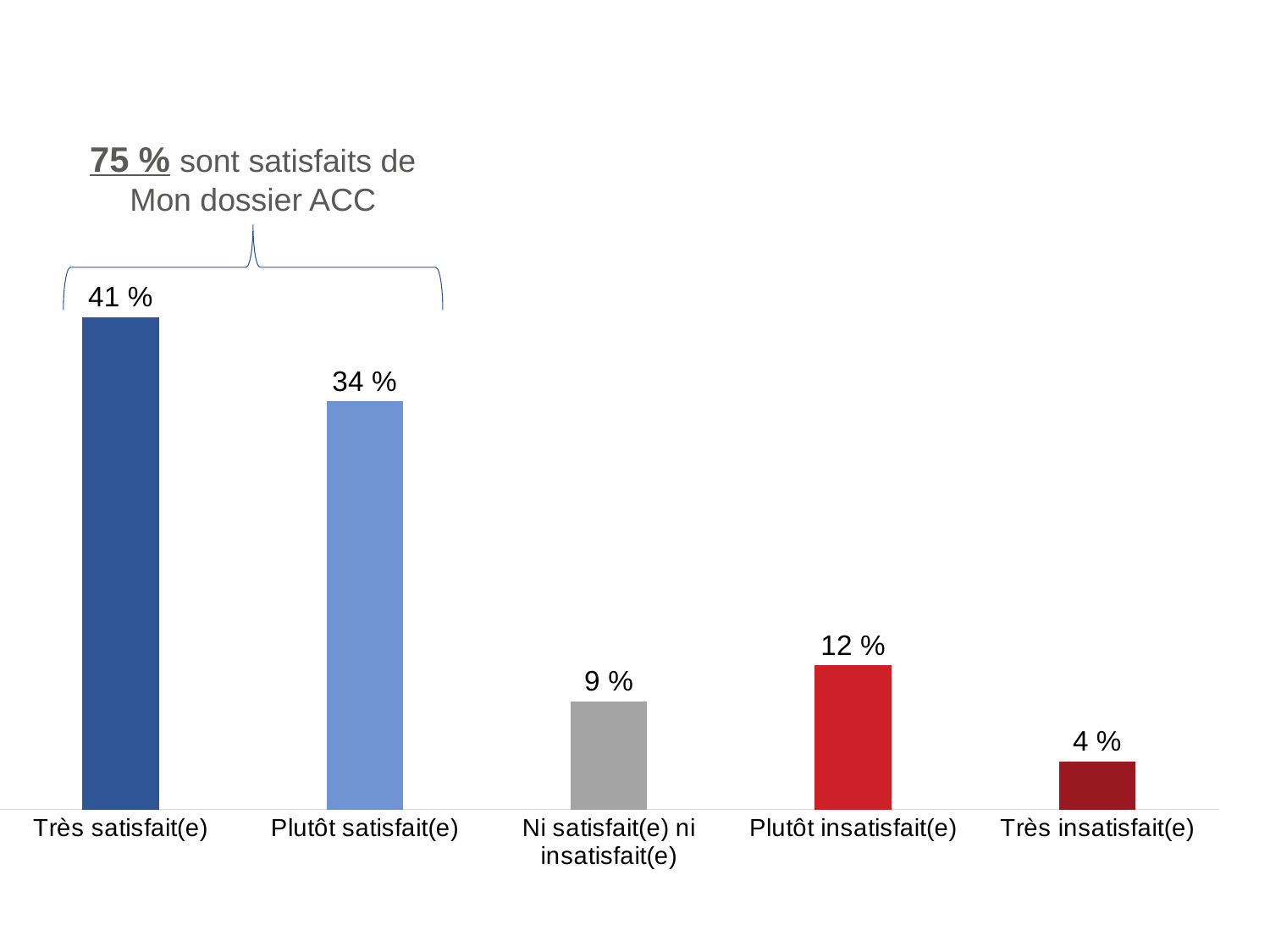

75 % sont satisfaits de Mon dossier ACC

### Chart

| Category | Series 1 |
|---|---|
| Très satisfait(e) | 0.41 |
| Plutôt satisfait(e) | 0.34 |
| Ni satisfait(e) ni insatisfait(e) | 0.09 |
| Plutôt insatisfait(e) | 0.12 |
| Très insatisfait(e) | 0.04 |